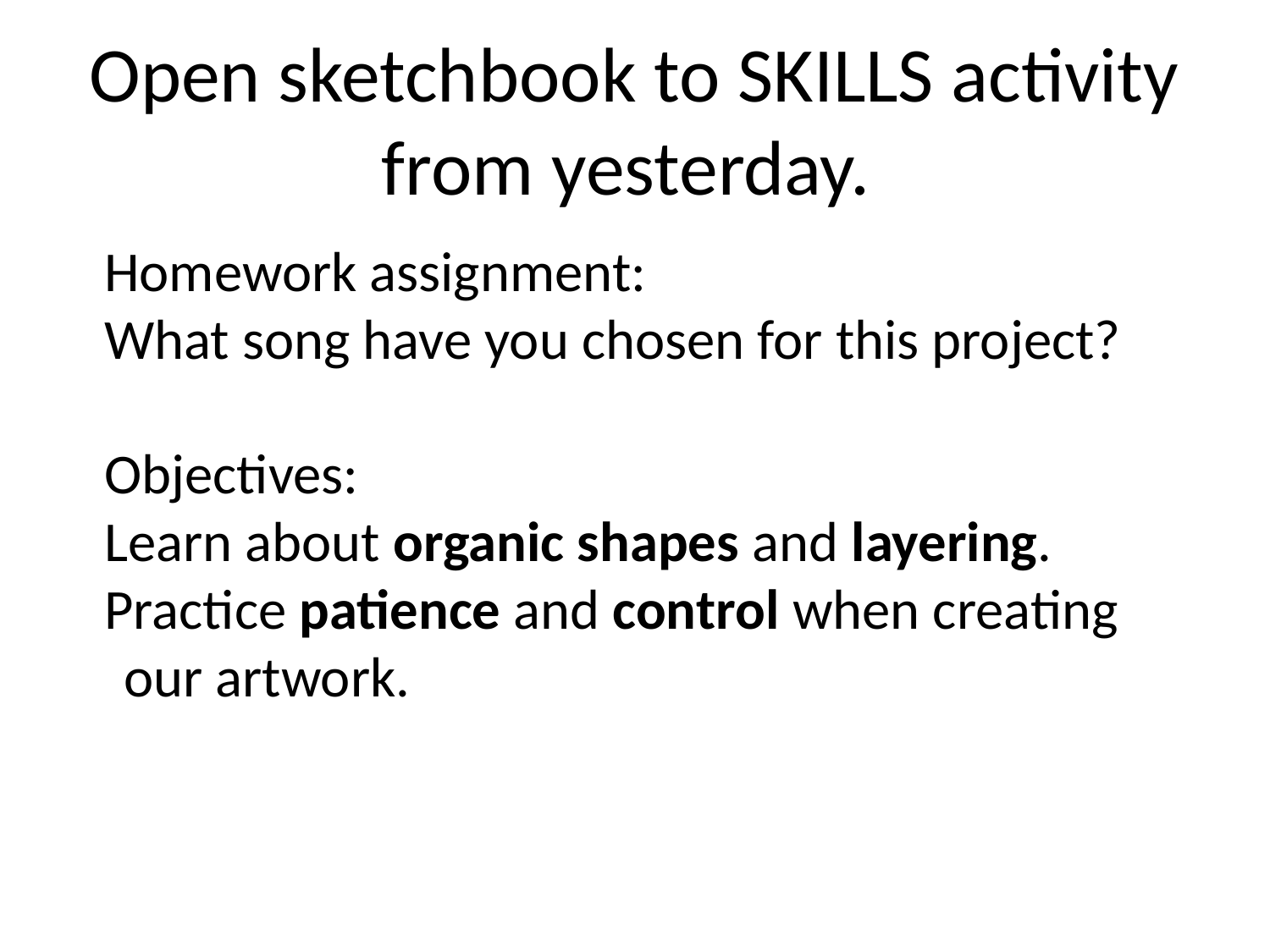

# Open sketchbook to SKILLS activity from yesterday.
Homework assignment:
What song have you chosen for this project?

Objectives:
Learn about organic shapes and layering.
Practice patience and control when creating our artwork.